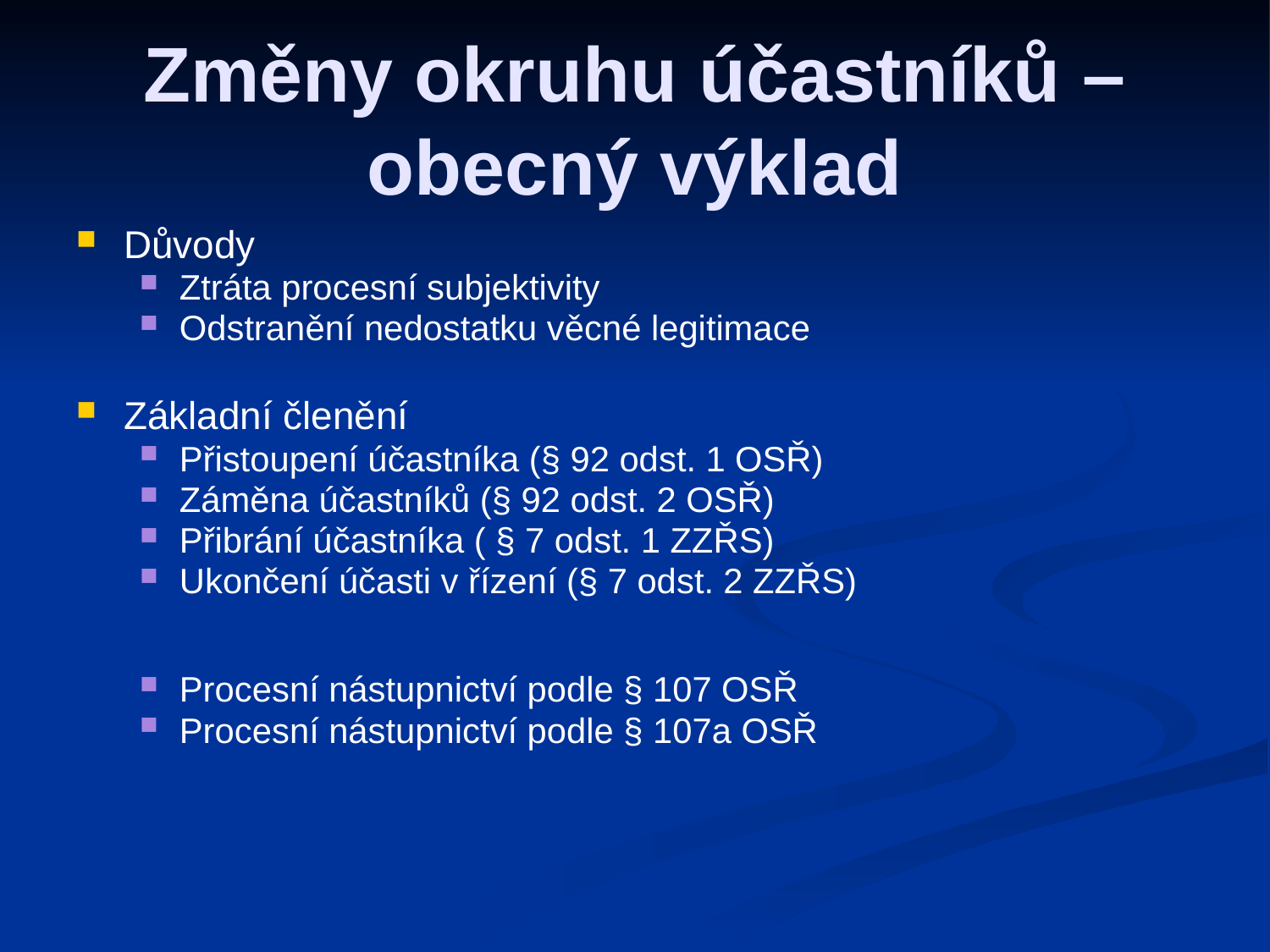

Změny okruhu účastníků – obecný výklad
Důvody
Ztráta procesní subjektivity
Odstranění nedostatku věcné legitimace

Základní členění
Přistoupení účastníka (§ 92 odst. 1 OSŘ)
Záměna účastníků (§ 92 odst. 2 OSŘ)
Přibrání účastníka ( § 7 odst. 1 ZZŘS)
Ukončení účasti v řízení (§ 7 odst. 2 ZZŘS)

Procesní nástupnictví podle § 107 OSŘ
Procesní nástupnictví podle § 107a OSŘ